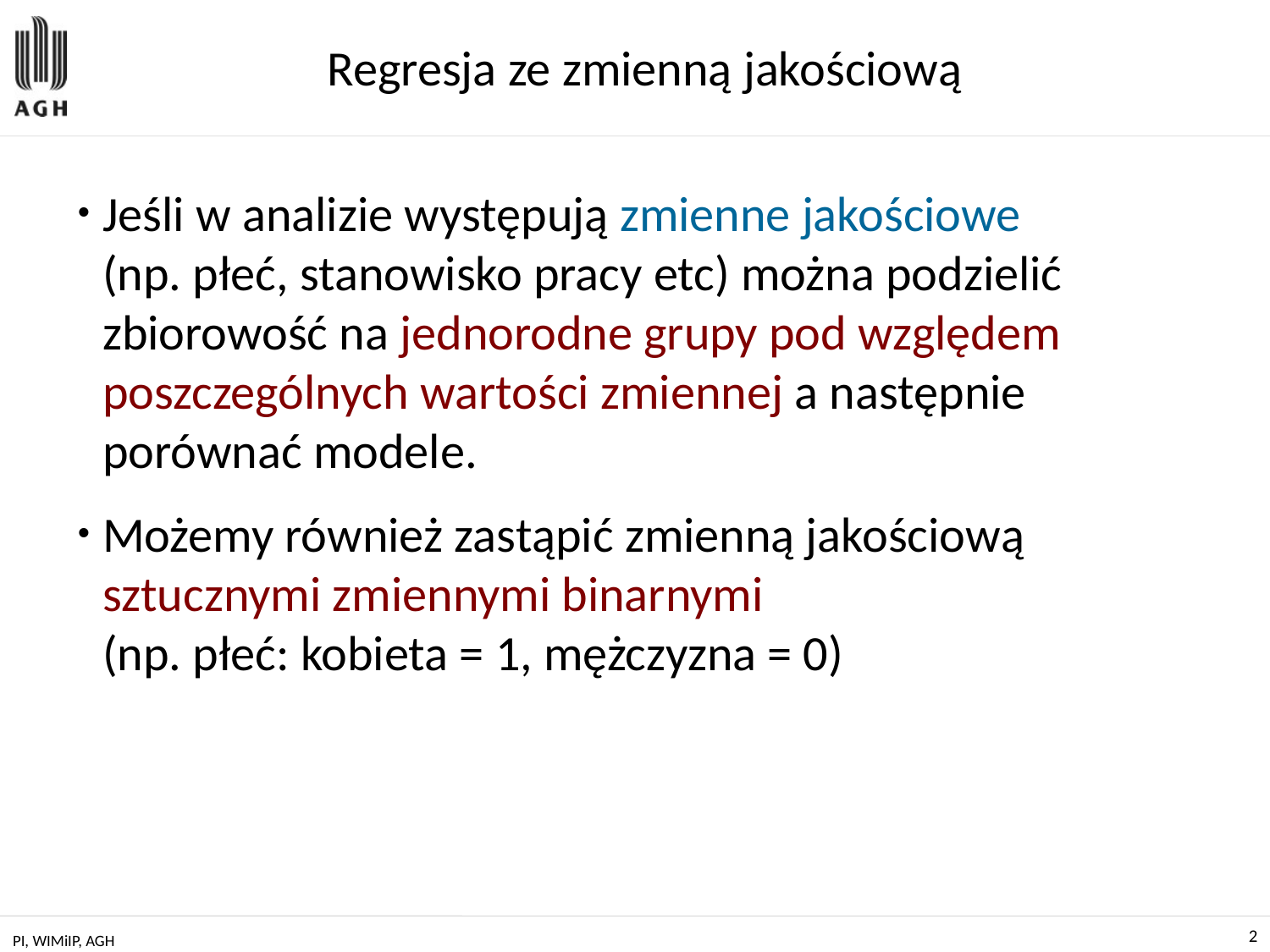

# Regresja ze zmienną jakościową
Jeśli w analizie występują zmienne jakościowe
(np. płeć, stanowisko pracy etc) można podzielić zbiorowość na jednorodne grupy pod względem poszczególnych wartości zmiennej a następnie porównać modele.
Możemy również zastąpić zmienną jakościową sztucznymi zmiennymi binarnymi
(np. płeć: kobieta = 1, mężczyzna = 0)
PI, WIMiIP, AGH